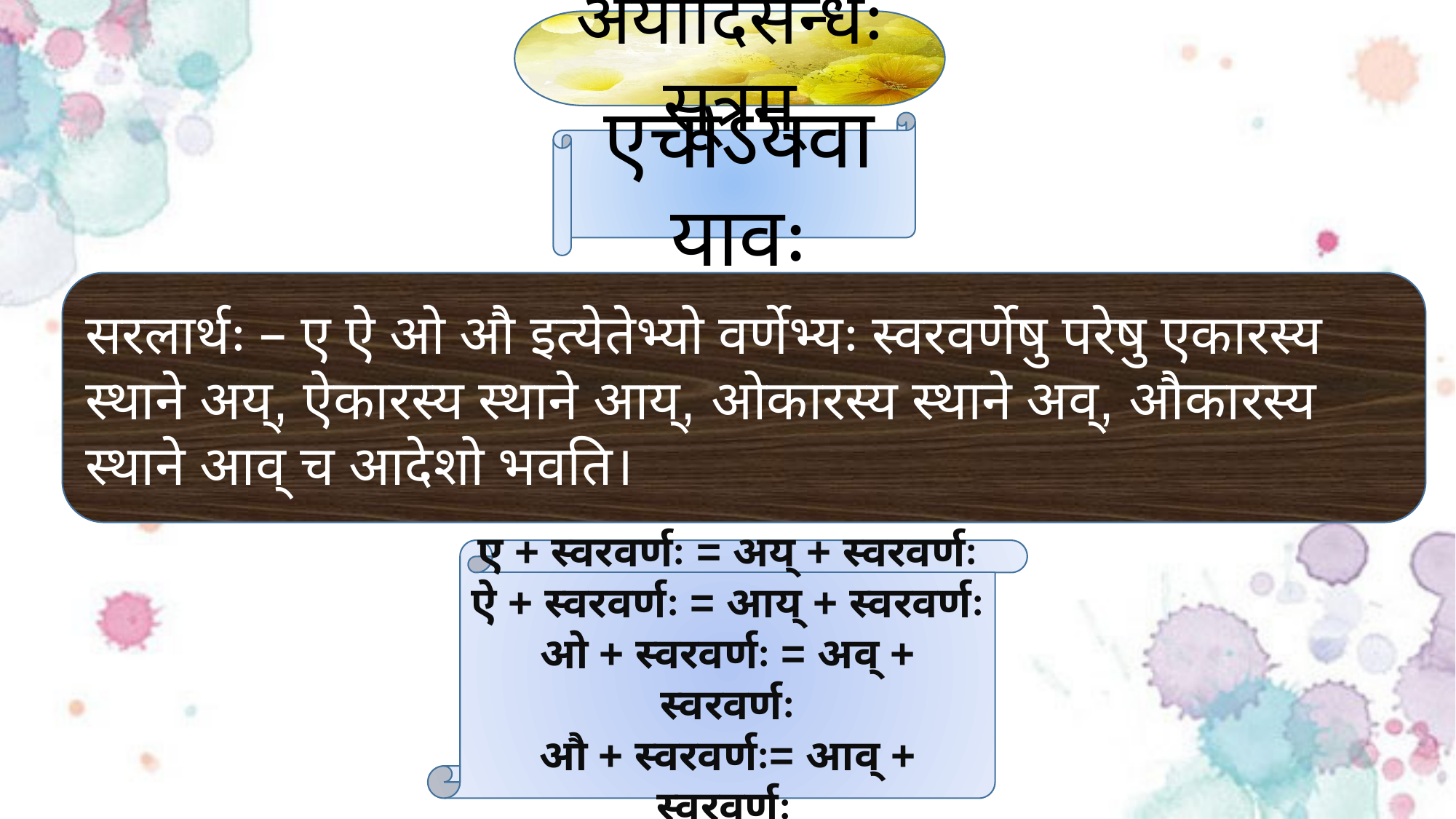

अयादिसन्धेः सूत्रम्
एचोऽयवायावः
सरलार्थः – ए ऐ ओ औ इत्येतेभ्यो वर्णेभ्यः स्वरवर्णेषु परेषु एकारस्य स्थाने अय्, ऐकारस्य स्थाने आय्, ओकारस्य स्थाने अव्, औकारस्य स्थाने आव् च आदेशो भवति।
ए + स्वरवर्णः = अय् + स्वरवर्णः
ऐ + स्वरवर्णः = आय् + स्वरवर्णः
ओ + स्वरवर्णः = अव् + स्वरवर्णः
औ + स्वरवर्णः= आव् + स्वरवर्णः